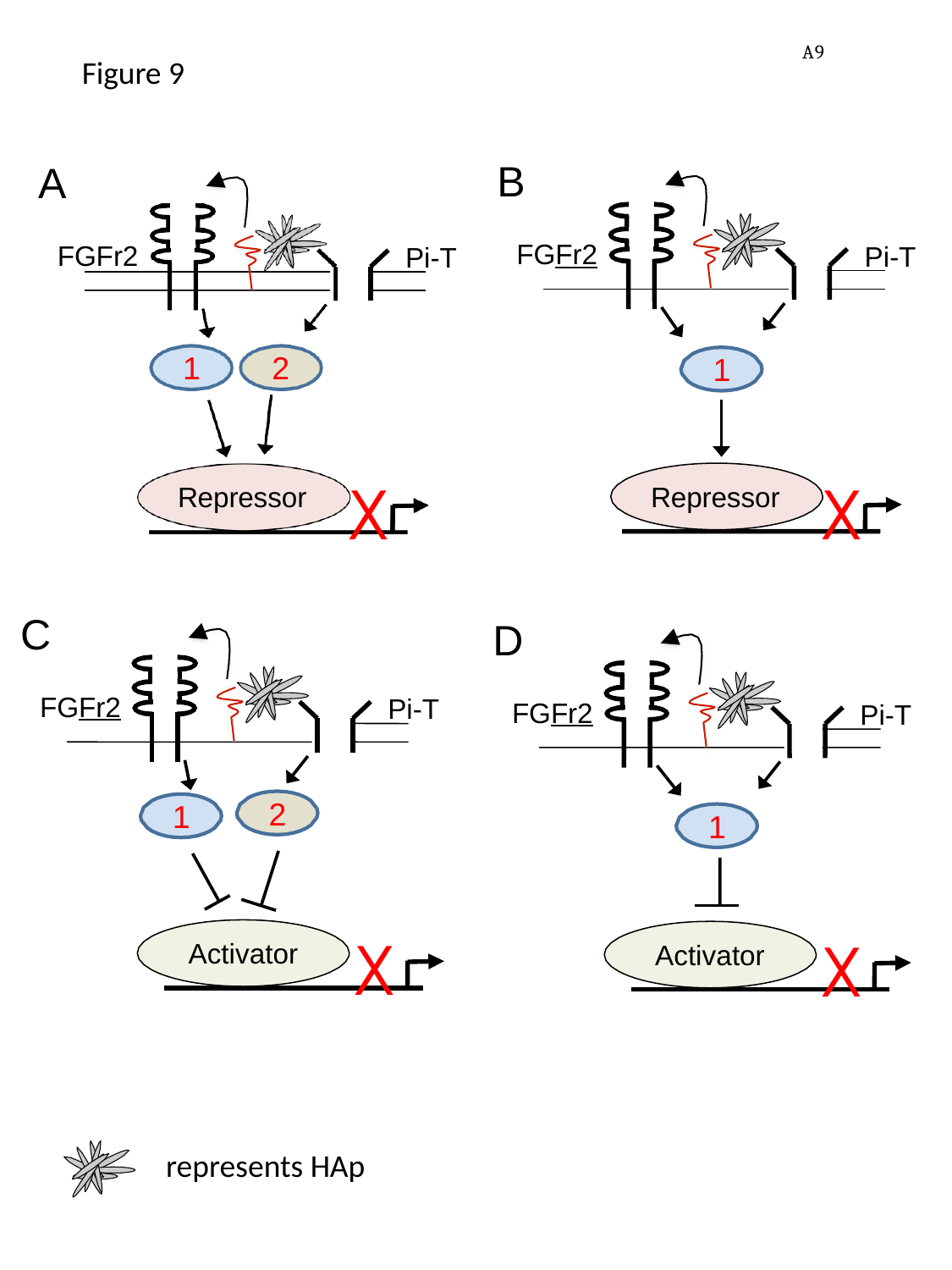

A9
Figure 9

B
FGFr2
A
FGFr2

Pi-T

Pi-T

1
2
1

X
X
Repressor
Repressor

C
FGFr2

D
FGFr2

Pi-T

Pi-T

2

1

1

X
X
Activator
Activator

represents HAp